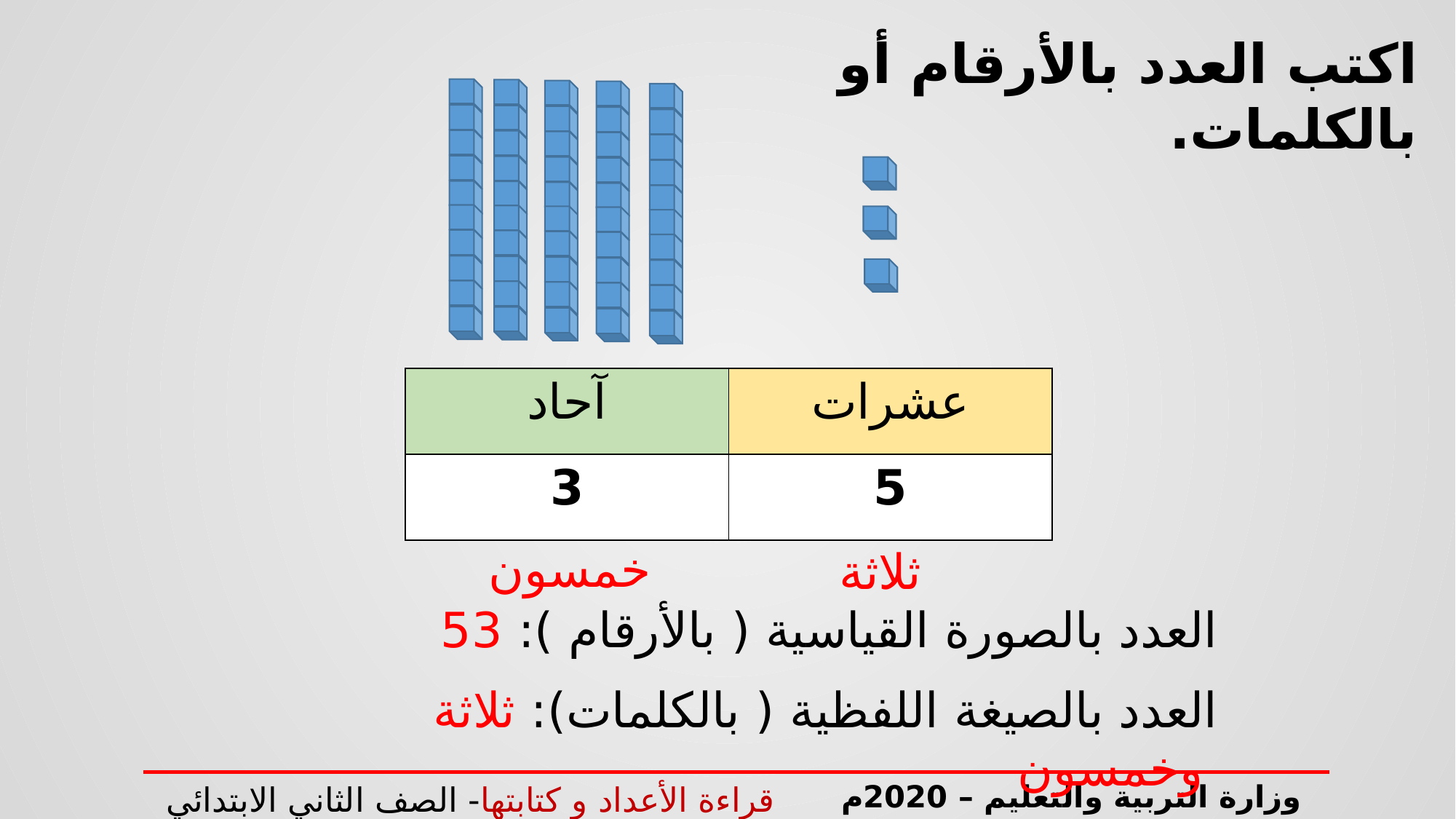

اكتب العدد بالأرقام أو بالكلمات.

| آحاد | عشرات |
| --- | --- |
| 3 | 5 |

خمسون

ثلاثة
العدد بالصورة القياسية ( بالأرقام ): 53

العدد بالصيغة اللفظية ( بالكلمات): ثلاثة وخمسون
وزارة التربية والتعليم – 2020م
قراءة الأعداد و كتابتها- الصف الثاني الابتدائي